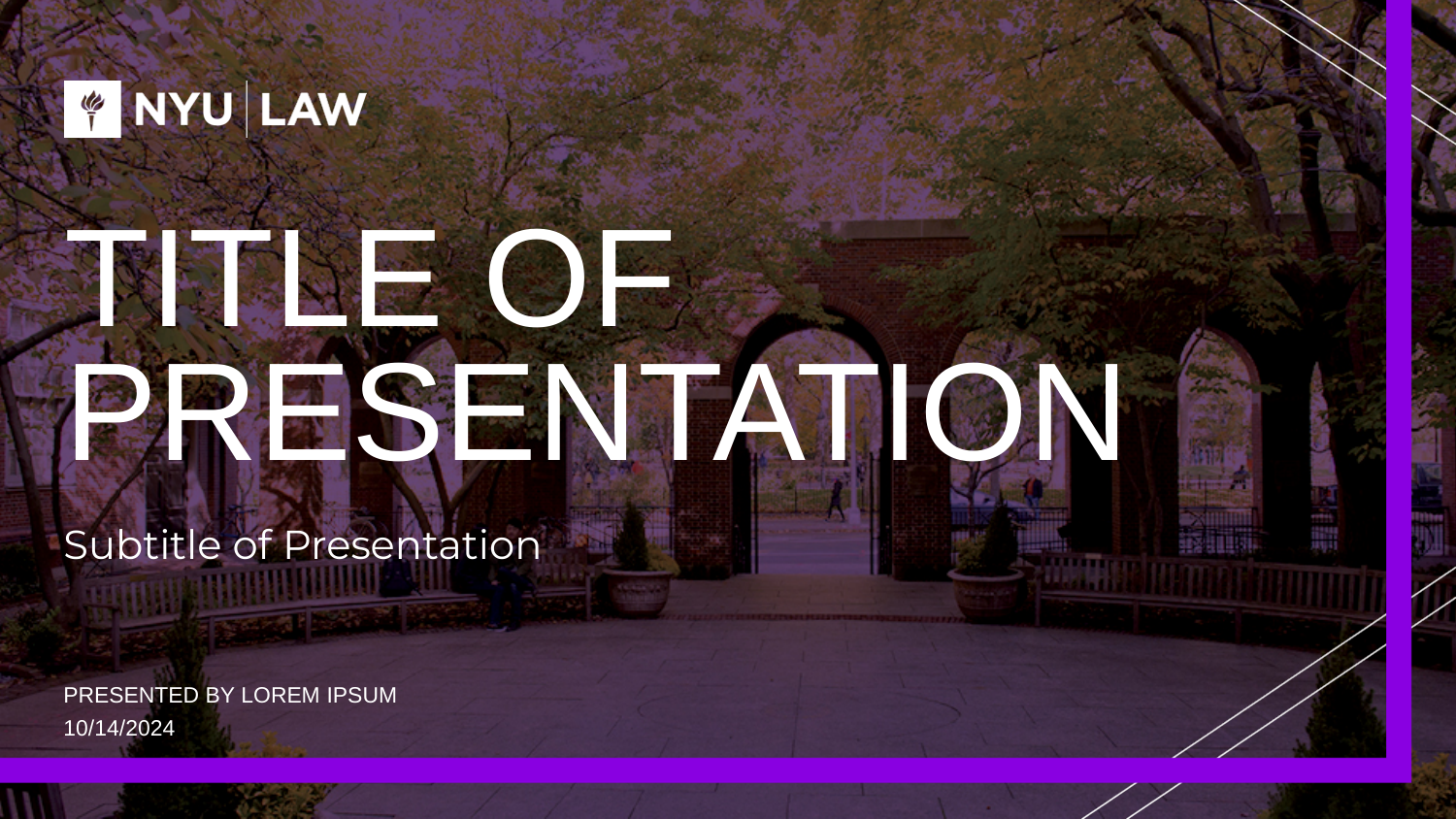

# TITLE OF PRESENTATION
Subtitle of Presentation
PRESENTED BY LOREM IPSUM
10/14/2024